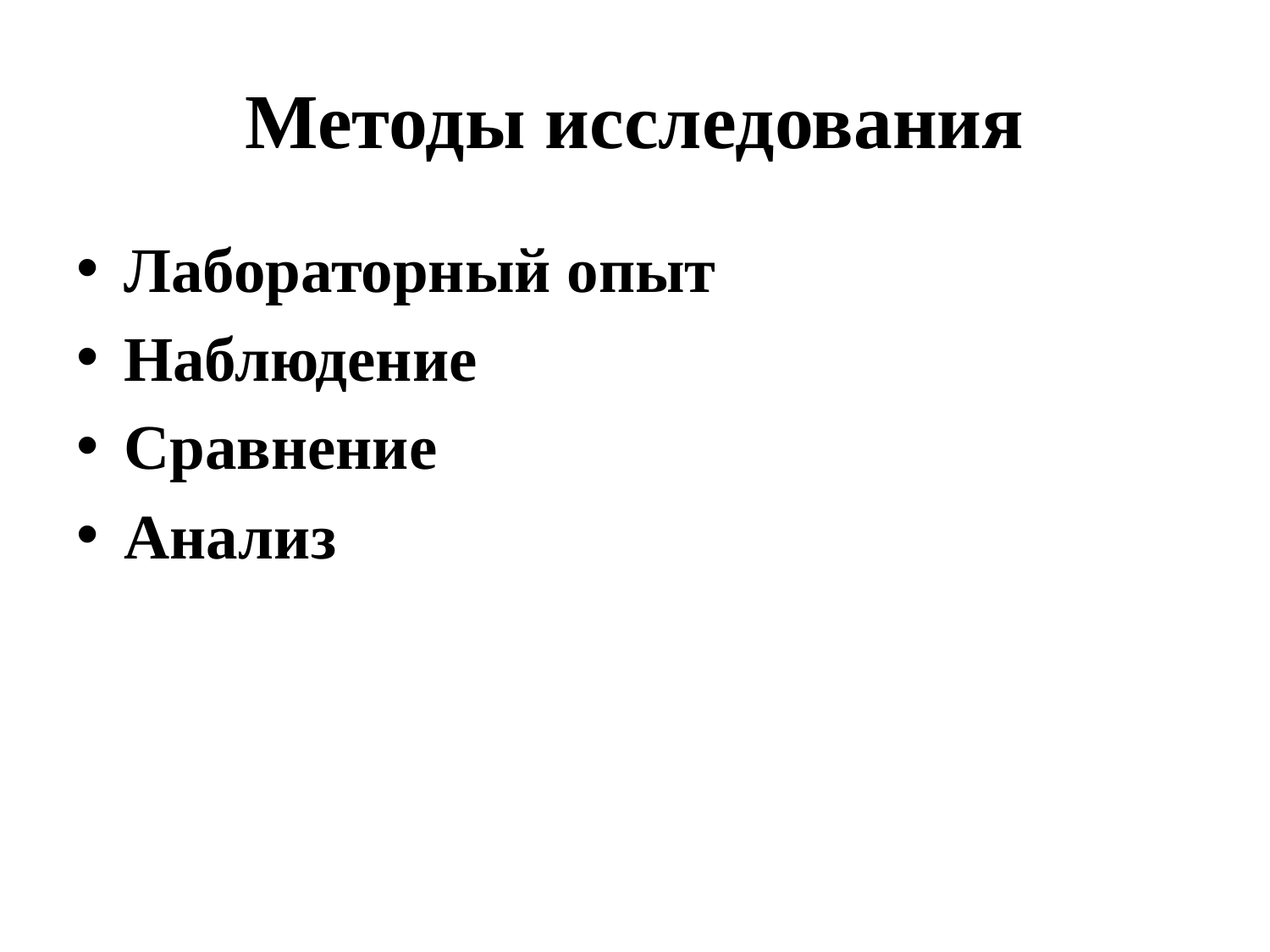

# Методы исследования
Лабораторный опыт
Наблюдение
Сравнение
Анализ